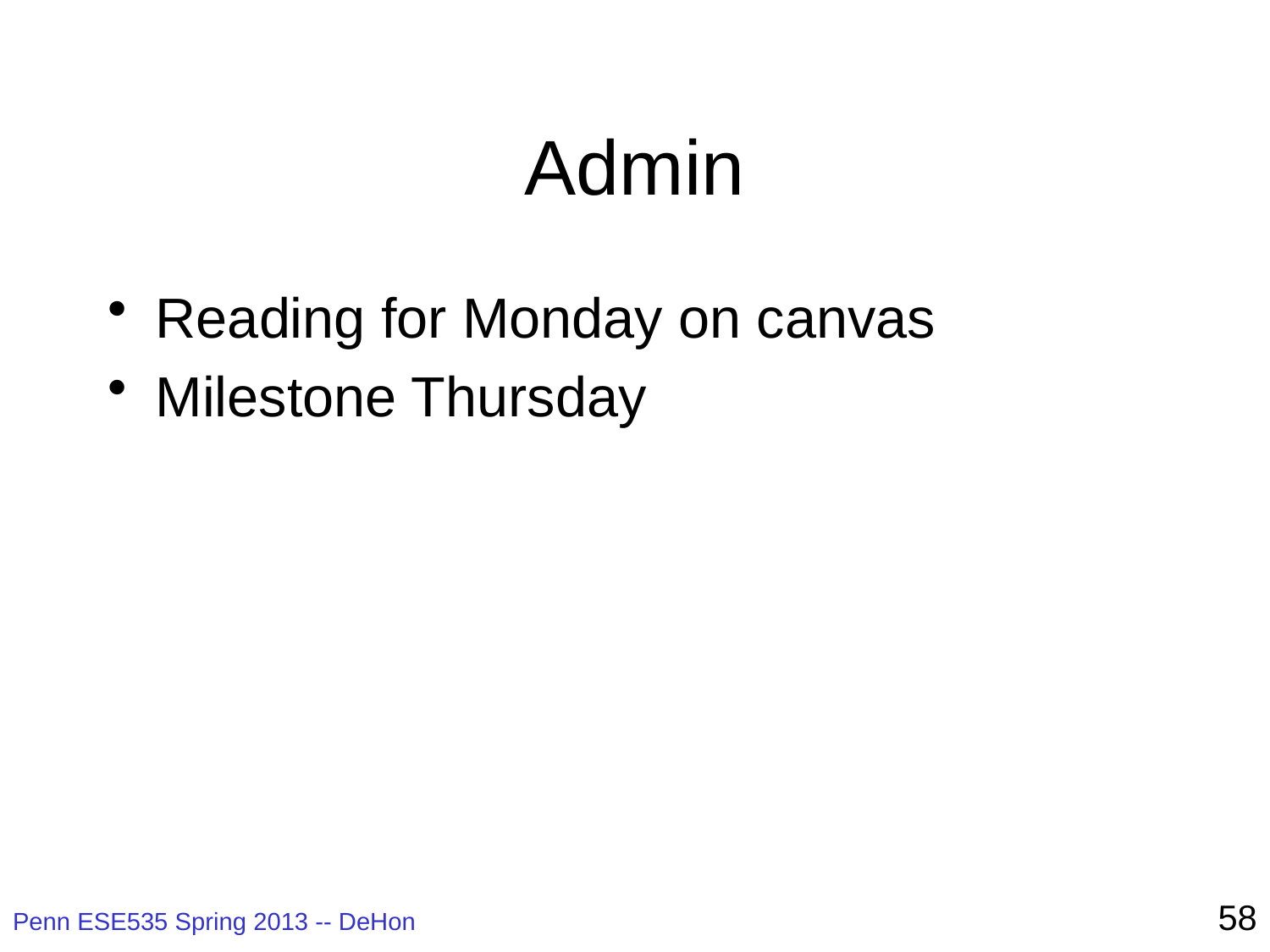

# Admin
Reading for Monday on canvas
Milestone Thursday
58
Penn ESE535 Spring 2013 -- DeHon